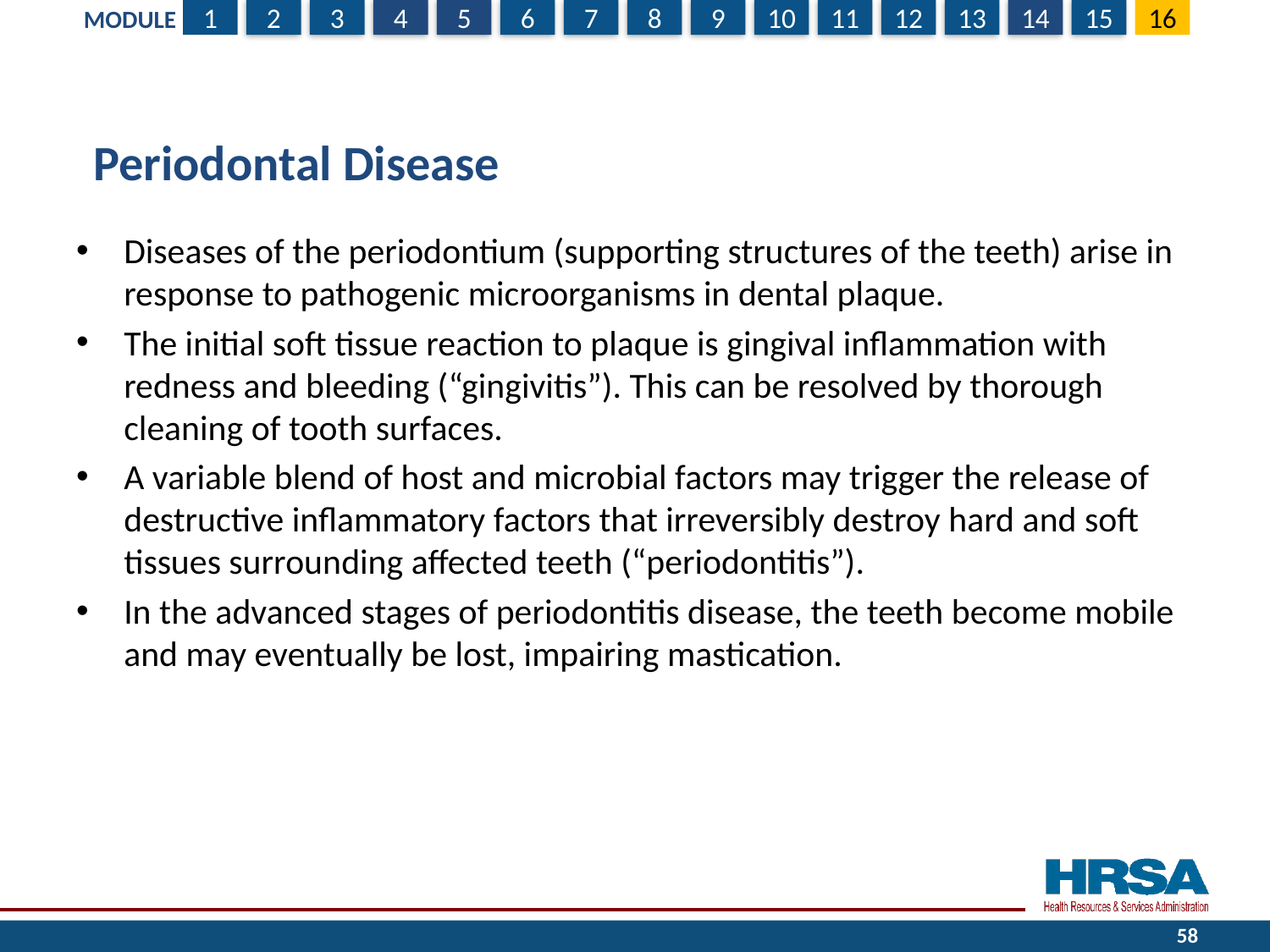

# Periodontal Disease
Diseases of the periodontium (supporting structures of the teeth) arise in response to pathogenic microorganisms in dental plaque.
The initial soft tissue reaction to plaque is gingival inflammation with redness and bleeding (“gingivitis”). This can be resolved by thorough cleaning of tooth surfaces.
A variable blend of host and microbial factors may trigger the release of destructive inflammatory factors that irreversibly destroy hard and soft tissues surrounding affected teeth (“periodontitis”).
In the advanced stages of periodontitis disease, the teeth become mobile and may eventually be lost, impairing mastication.